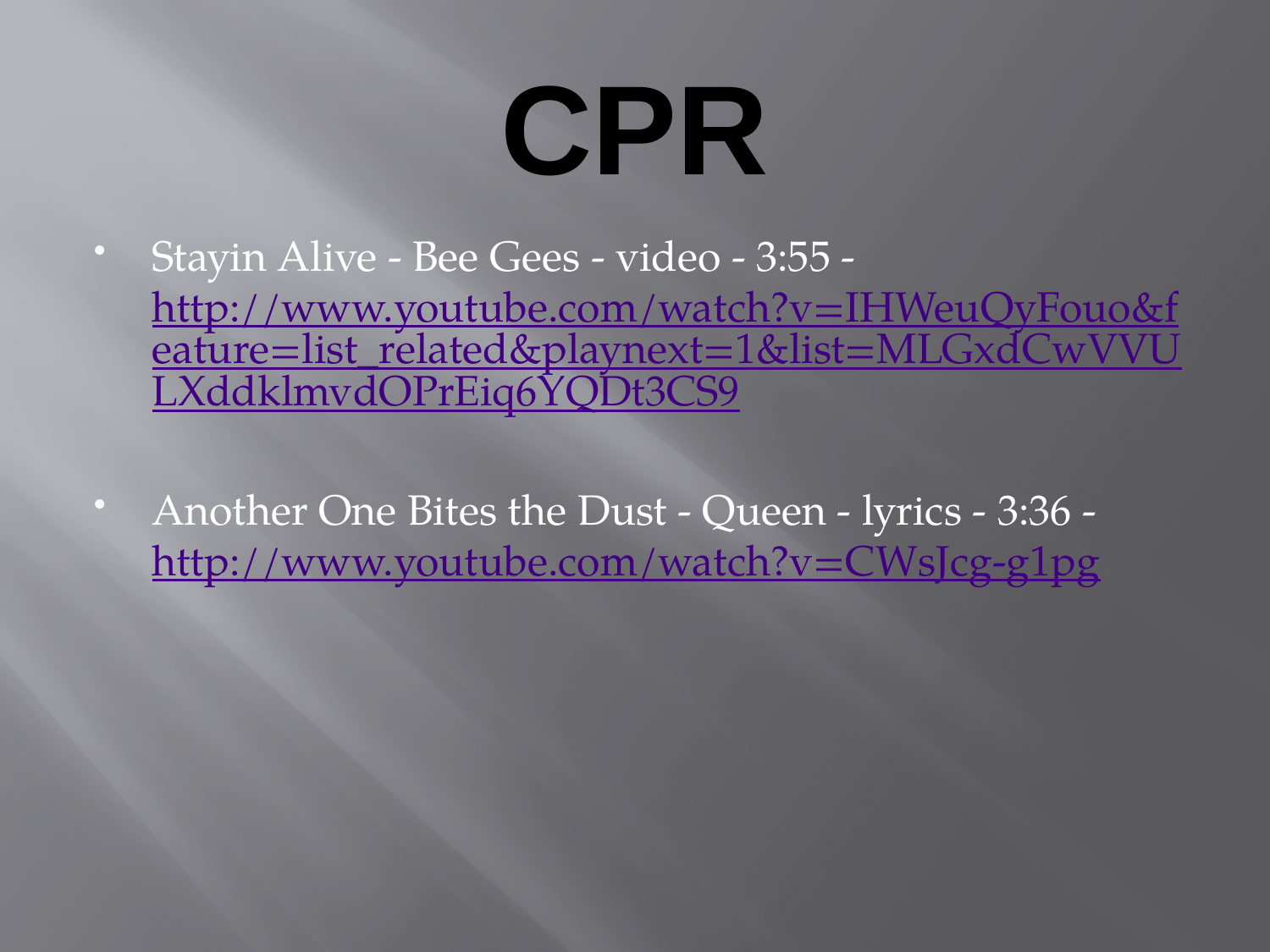

Stayin Alive - Bee Gees - video - 3:55 - http://www.youtube.com/watch?v=IHWeuQyFouo&feature=list_related&playnext=1&list=MLGxdCwVVULXddklmvdOPrEiq6YQDt3CS9

Another One Bites the Dust - Queen - lyrics - 3:36 - http://www.youtube.com/watch?v=CWsJcg-g1pg
CPR